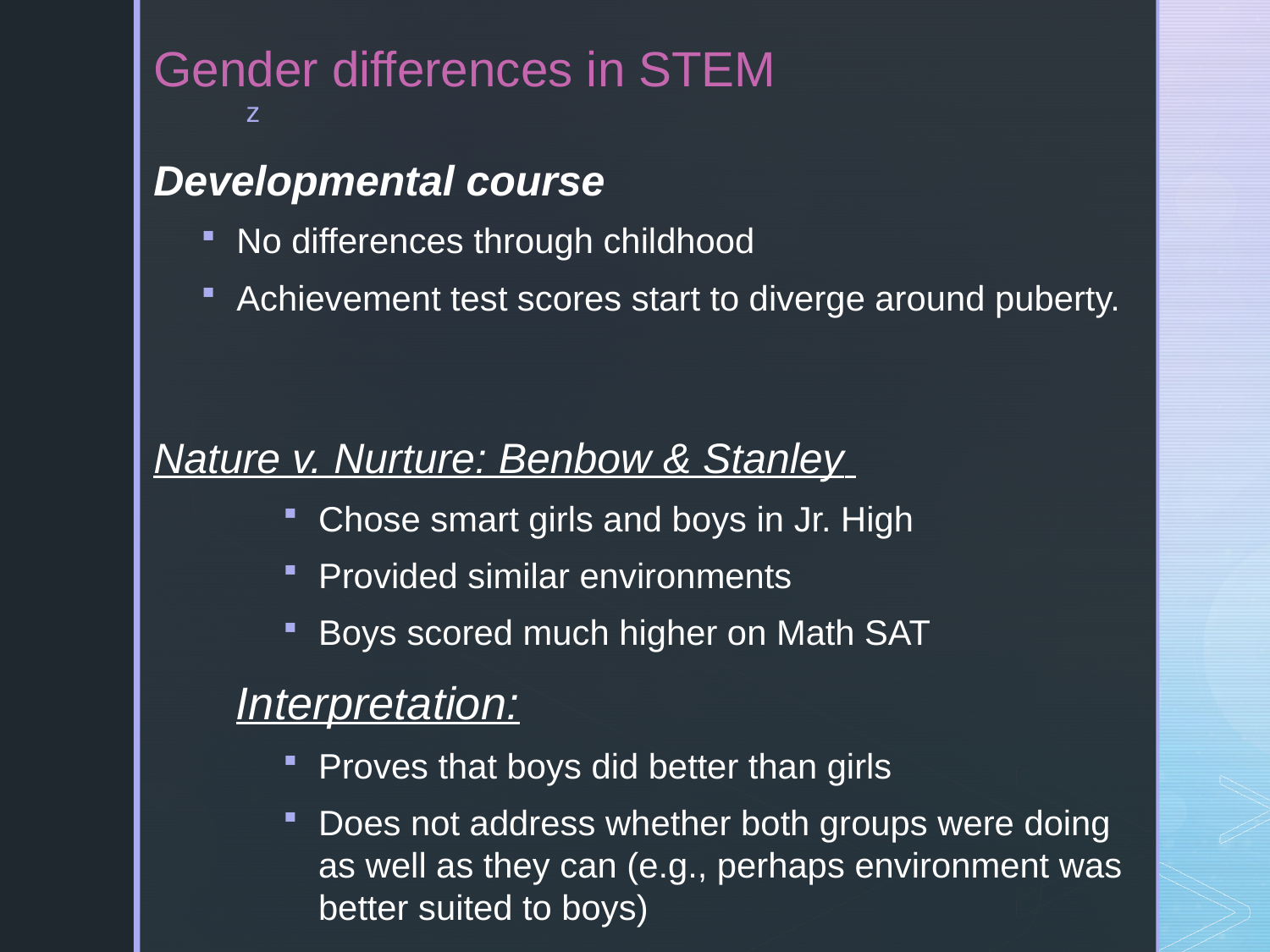

# Gender differences in STEM
Developmental course
No differences through childhood
Achievement test scores start to diverge around puberty.

Nature v. Nurture: Benbow & Stanley
Chose smart girls and boys in Jr. High
Provided similar environments
Boys scored much higher on Math SAT
Interpretation:
Proves that boys did better than girls
Does not address whether both groups were doing as well as they can (e.g., perhaps environment was better suited to boys)